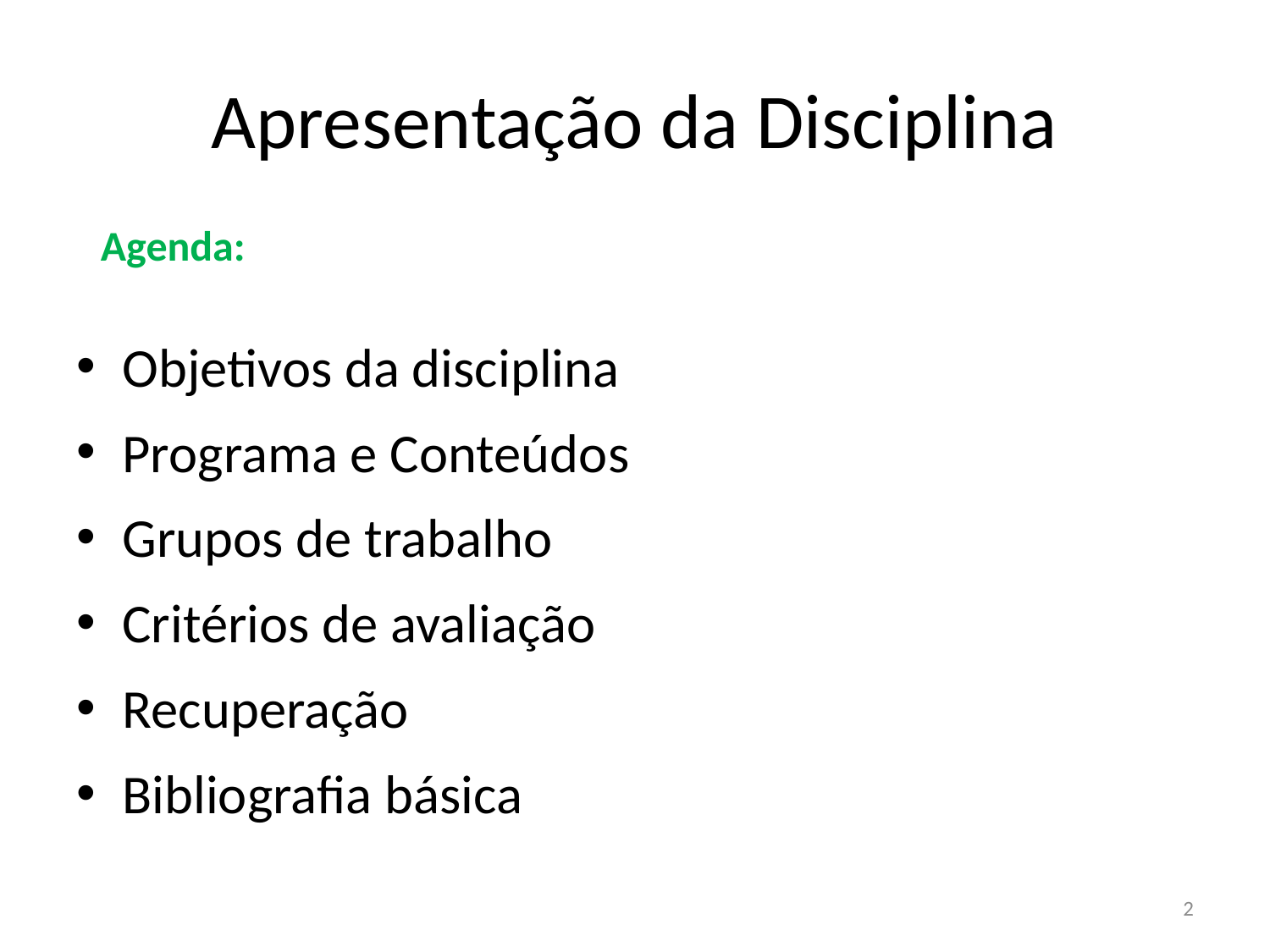

# Apresentação da Disciplina
Agenda:
Objetivos da disciplina
Programa e Conteúdos
Grupos de trabalho
Critérios de avaliação
Recuperação
Bibliografia básica
2